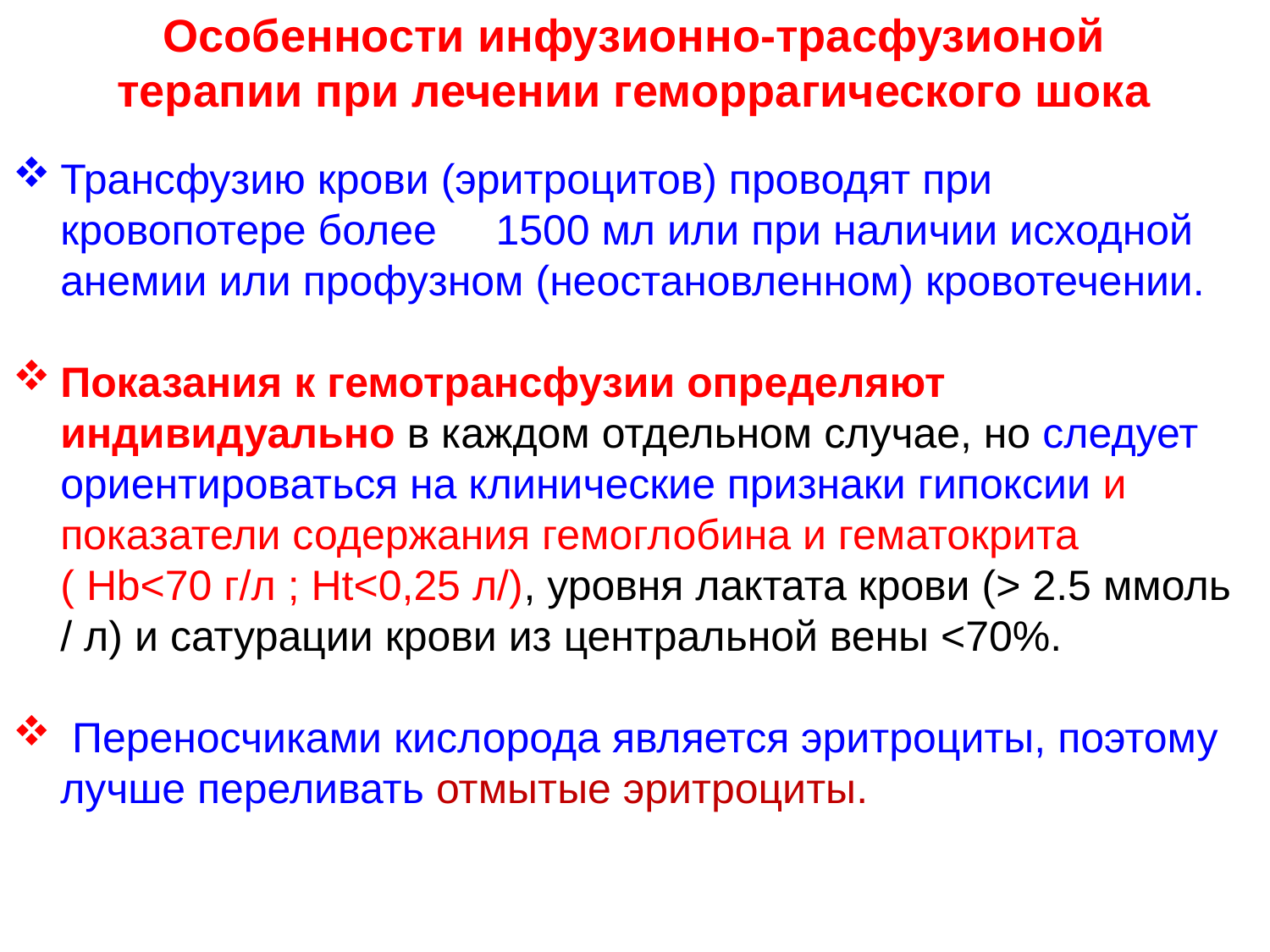

Особенности инфузионно-трасфузионой терапии при лечении геморрагического шока
Трансфузию крови (эритроцитов) проводят при кровопотере более     1500 мл или при наличии исходной анемии или профузном (неостановленном) кровотечении.

Показания к гемотрансфузии определяют индивидуально в каждом отдельном случае, но следует ориентироваться на клинические признаки гипоксии и показатели содержания гемоглобина и гематокрита            ( Нb<70 г/л ; Нt<0,25 л/), уровня лактата крови (> 2.5 ммоль / л) и сатурации крови из центральной вены <70%.

 Переносчиками кислорода является эритроциты, поэтому лучше переливать отмытые эритроциты.